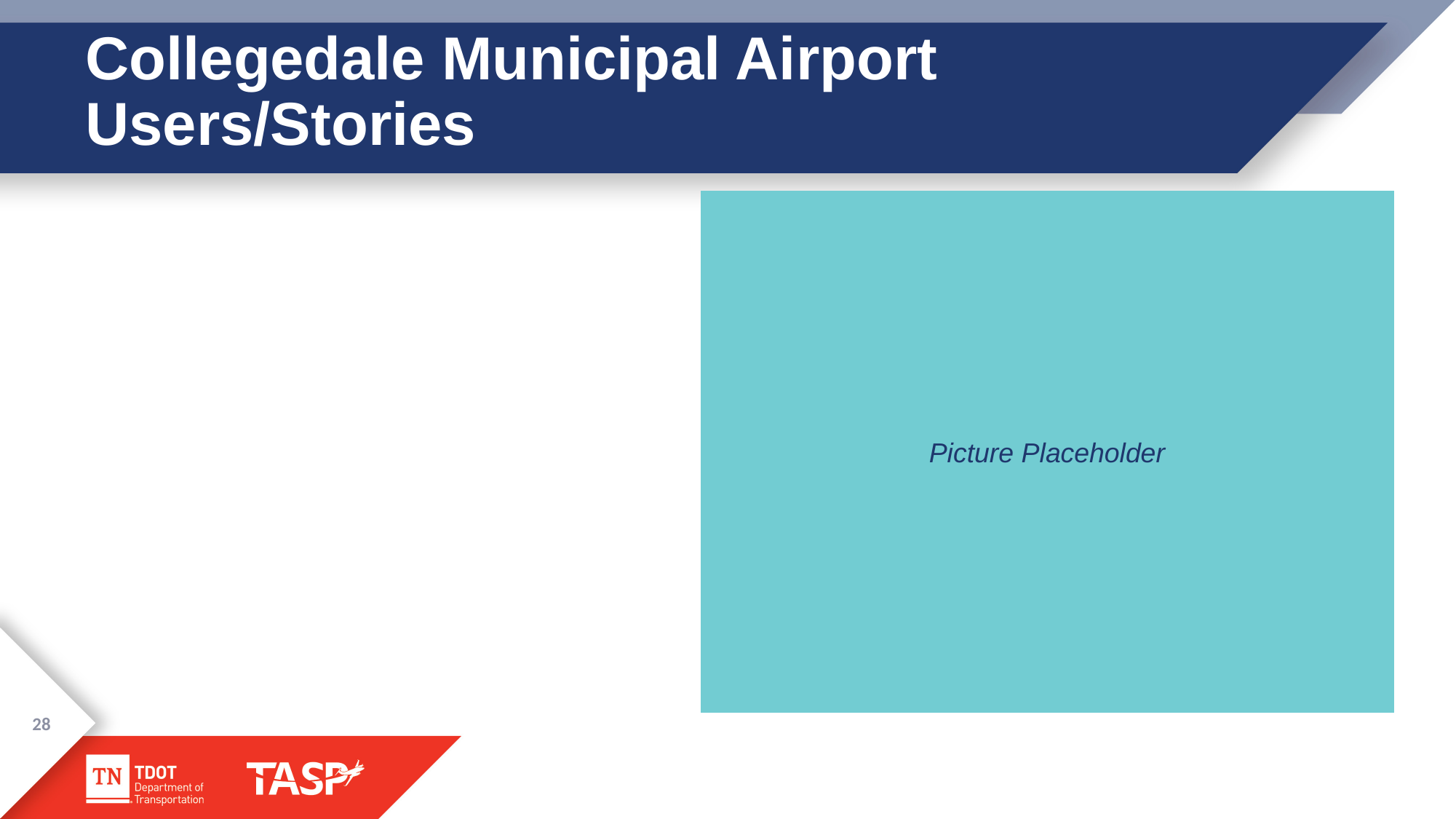

# Collegedale Municipal Airport Users/Stories

Picture Placeholder
28